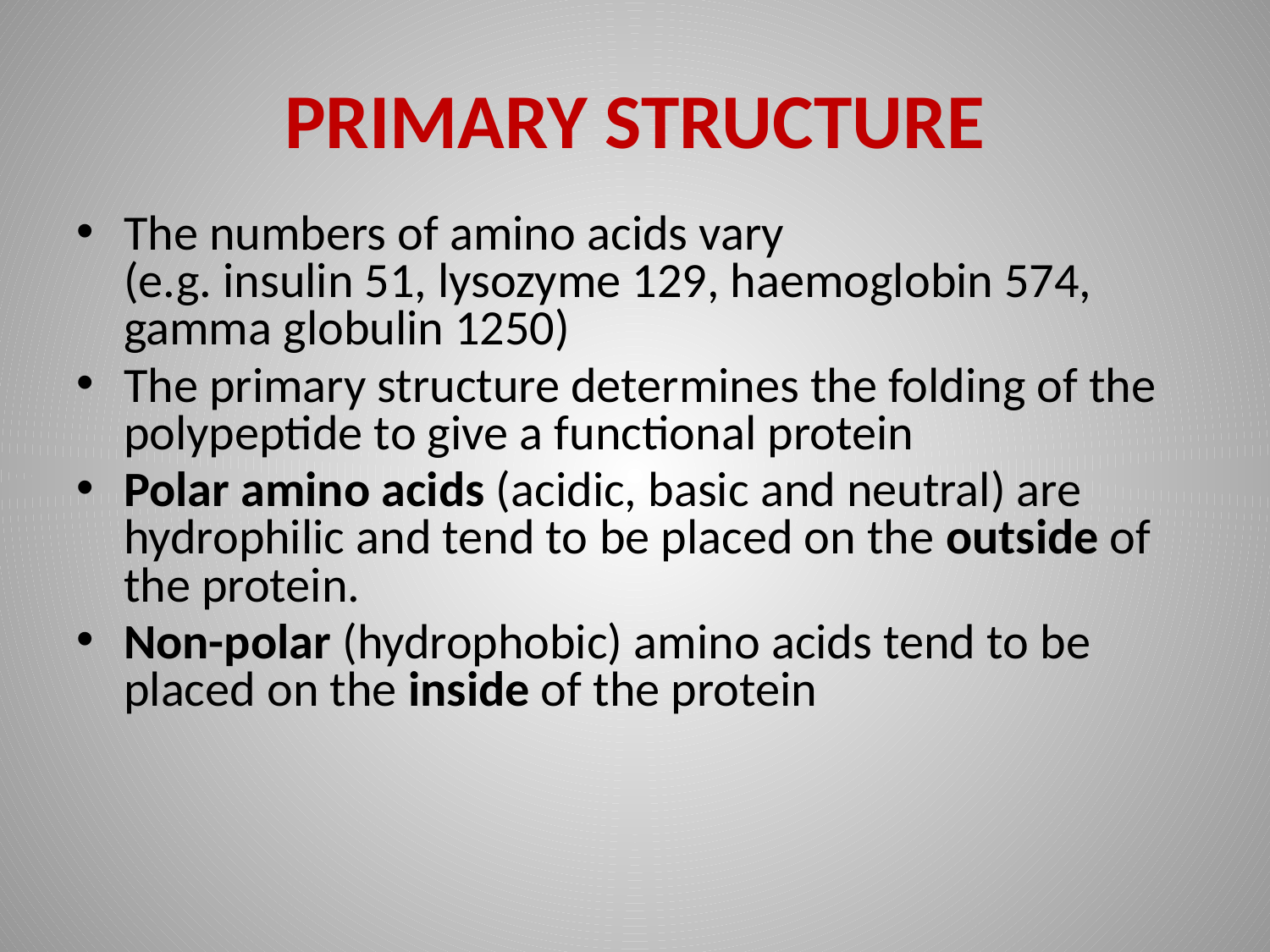

# PRIMARY STRUCTURE
The numbers of amino acids vary
(e.g. insulin 51, lysozyme 129, haemoglobin 574, gamma globulin 1250)
The primary structure determines the folding of the polypeptide to give a functional protein
Polar amino acids (acidic, basic and neutral) are hydrophilic and tend to be placed on the outside of the protein.
Non-polar (hydrophobic) amino acids tend to be placed on the inside of the protein